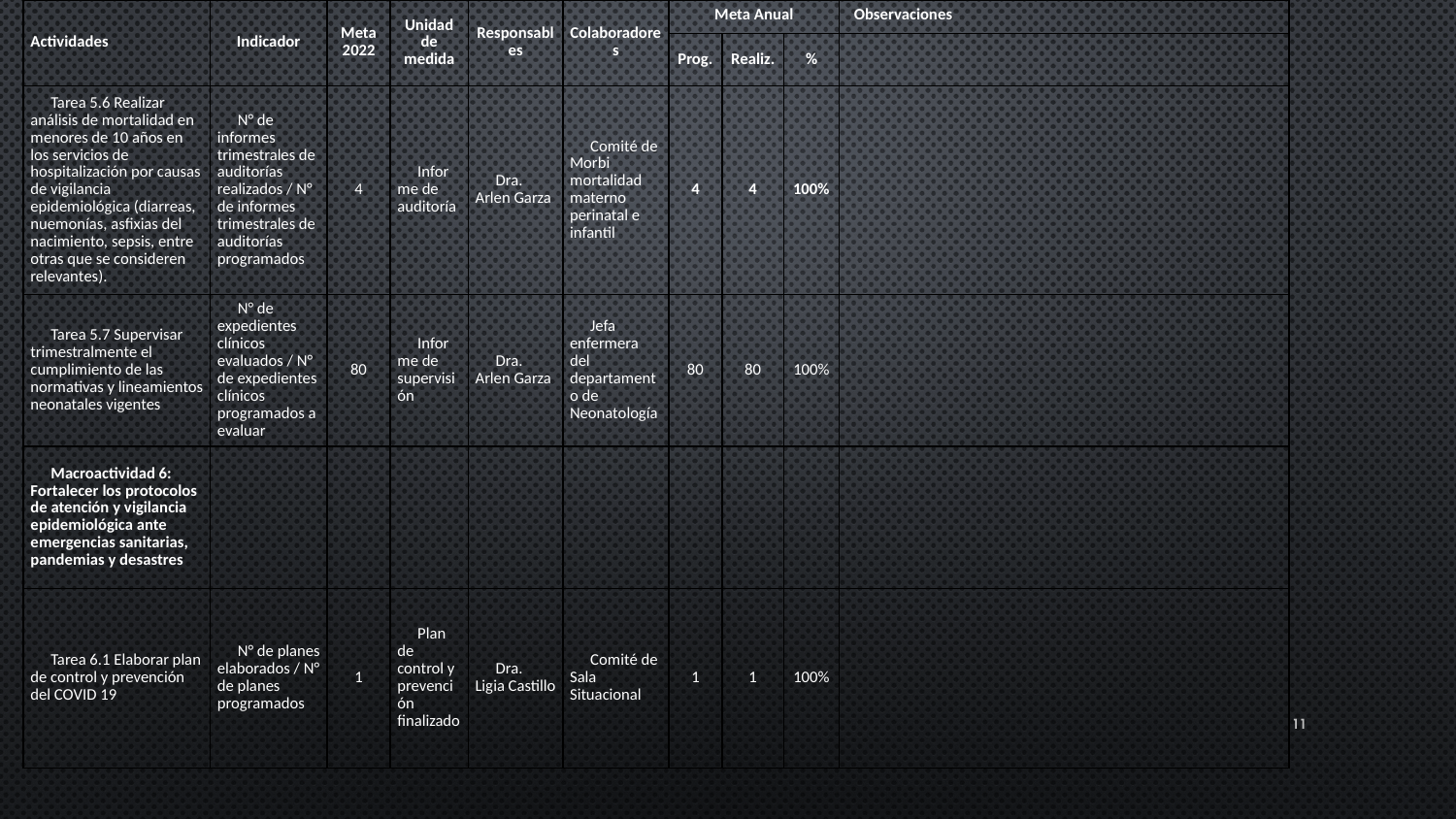

| Actividades | Indicador | Meta 2022 | Unidad de medida | Responsables | Colaboradores | Meta Anual |  |  | Observaciones |
| --- | --- | --- | --- | --- | --- | --- | --- | --- | --- |
|  |  |  |  |  |  | Prog. | Realiz. | % |  |
| Tarea 5.6 Realizar análisis de mortalidad en menores de 10 años en los servicios de hospitalización por causas de vigilancia epidemiológica (diarreas, nuemonías, asfixias del nacimiento, sepsis, entre otras que se consideren relevantes). | N° de informes trimestrales de auditorías realizados / N° de informes trimestrales de auditorías programados | 4 | Informe de auditoría | Dra. Arlen Garza | Comité de Morbi mortalidad materno perinatal e infantil | 4 | 4 | 100% |  |
| Tarea 5.7 Supervisar trimestralmente el cumplimiento de las normativas y lineamientos neonatales vigentes | N° de expedientes clínicos evaluados / N° de expedientes clínicos programados a evaluar | 80 | Informe de supervisión | Dra. Arlen Garza | Jefa enfermera del departamento de Neonatología | 80 | 80 | 100% |  |
| Macroactividad 6: Fortalecer los protocolos de atención y vigilancia epidemiológica ante emergencias sanitarias, pandemias y desastres |  |  |  |  |  |  |  |  |  |
| Tarea 6.1 Elaborar plan de control y prevención del COVID 19 | N° de planes elaborados / N° de planes programados | 1 | Plan de control y prevención finalizado | Dra. Ligia Castillo | Comité de Sala Situacional | 1 | 1 | 100% |  |
11